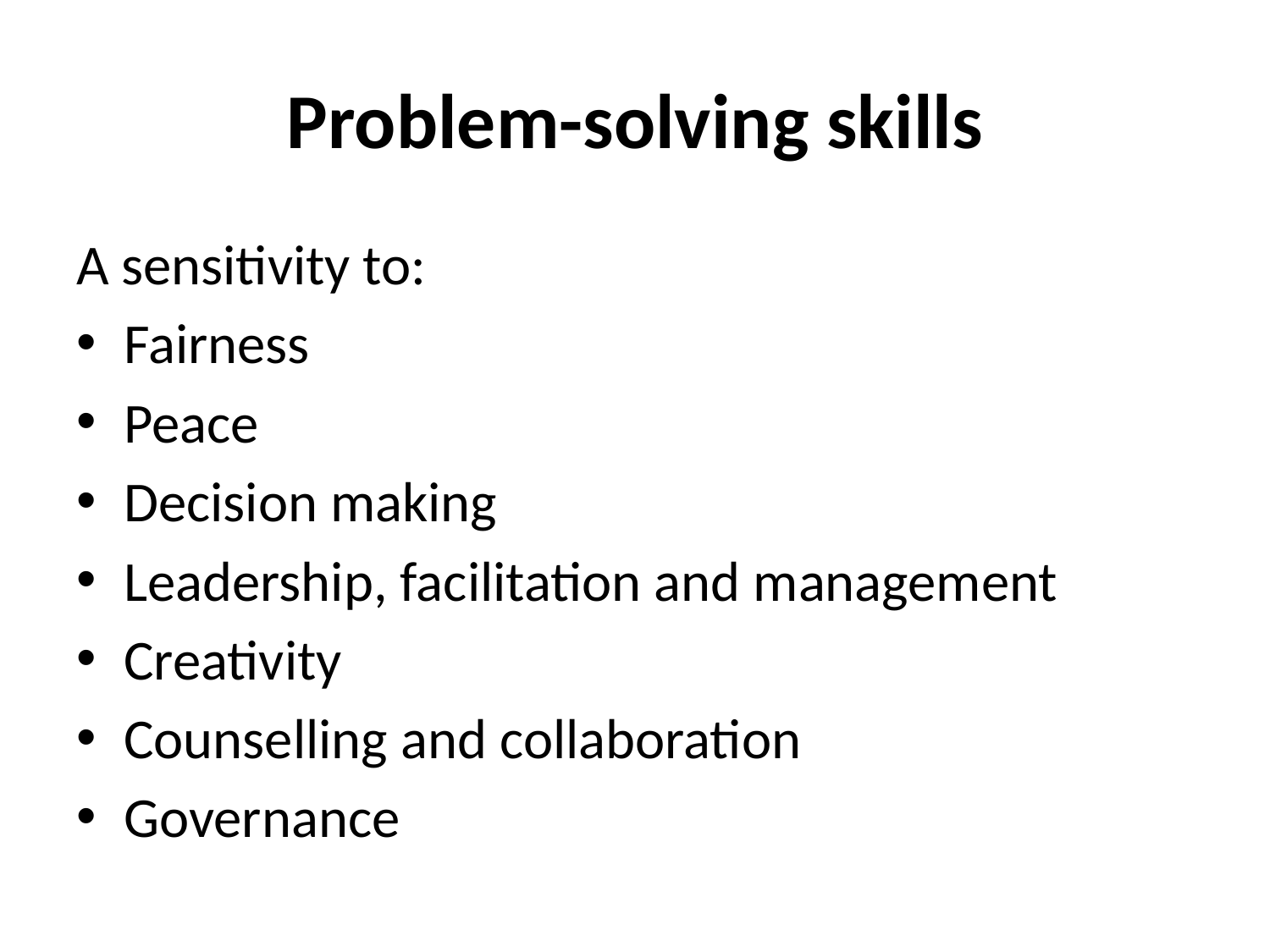

# Problem-solving skills
A sensitivity to:
Fairness
Peace
Decision making
Leadership, facilitation and management
Creativity
Counselling and collaboration
Governance